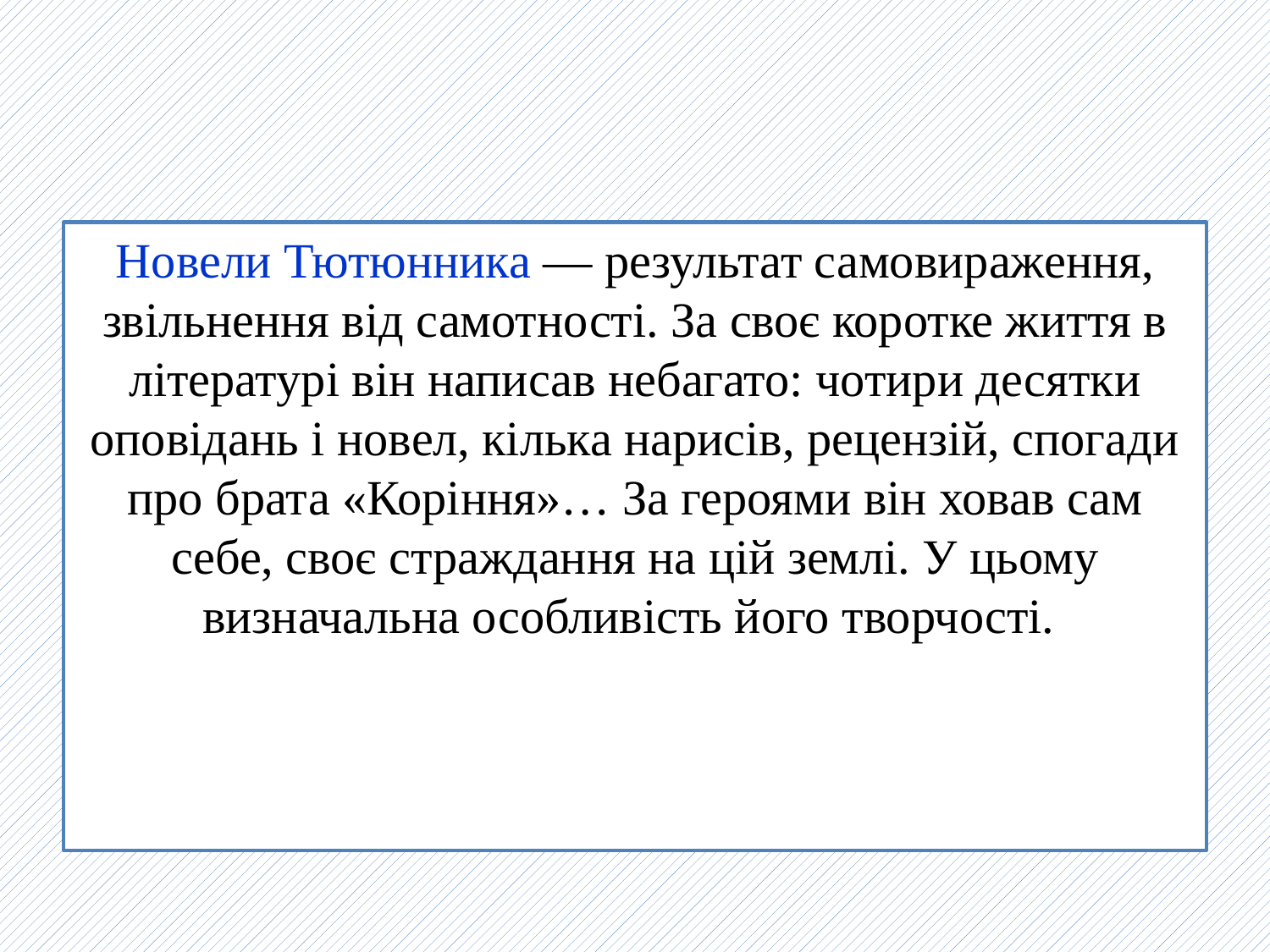

#
Новели Тютюнника — результат самовираження, звільнення від самотності. За своє коротке життя в літературі він написав небагато: чотири десятки оповідань і новел, кілька нарисів, рецензій, спогади про брата «Коріння»… За героями він ховав сам себе, своє страждання на цій землі. У цьому визначальна особливість його творчості.